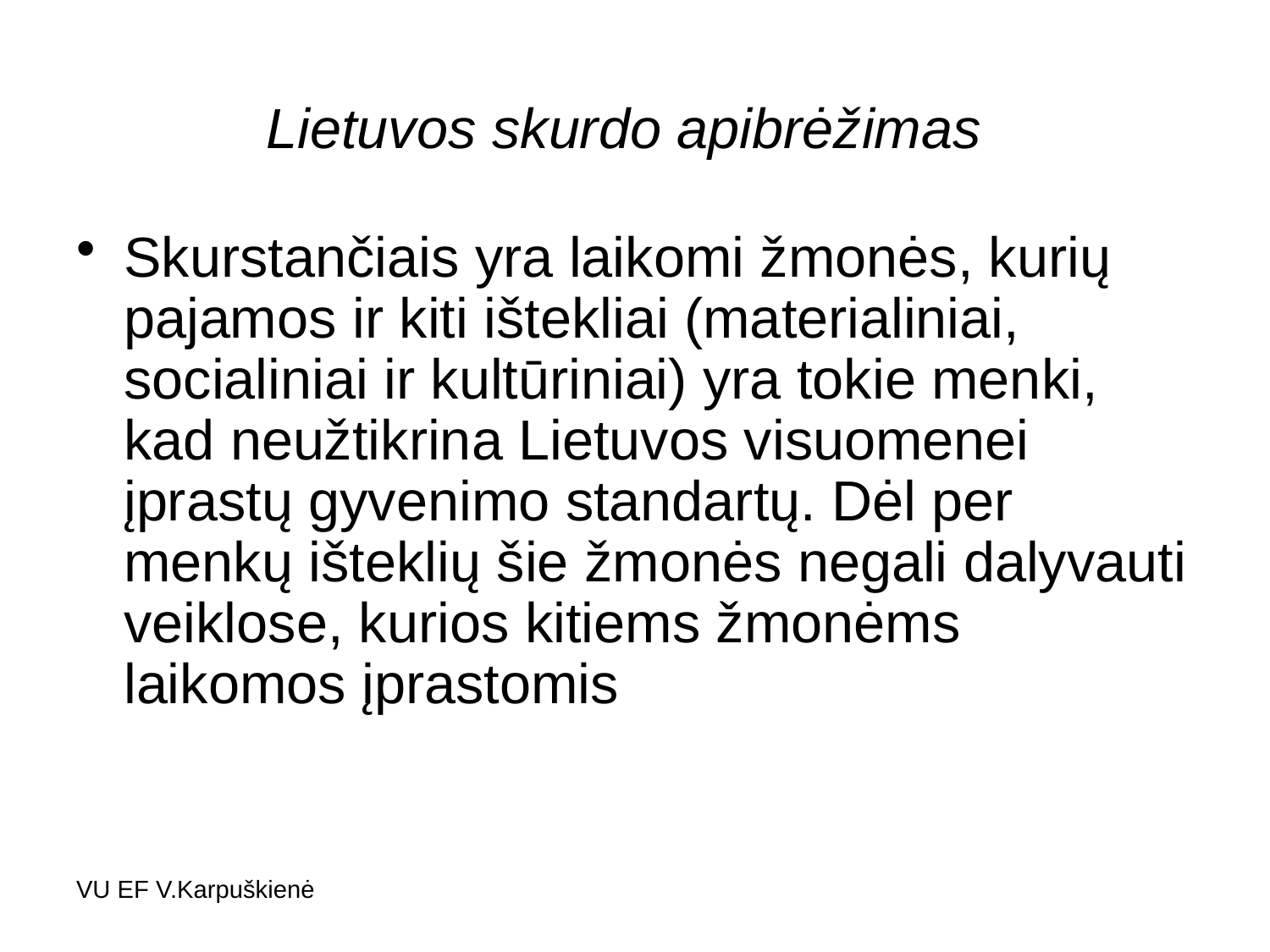

# Lietuvos skurdo apibrėžimas
Skurstančiais yra laikomi žmonės, kurių pajamos ir kiti ištekliai (materialiniai, socialiniai ir kultūriniai) yra tokie menki, kad neužtikrina Lietuvos visuomenei įprastų gyvenimo standartų. Dėl per menkų išteklių šie žmonės negali dalyvauti veiklose, kurios kitiems žmonėms laikomos įprastomis
VU EF V.Karpuškienė